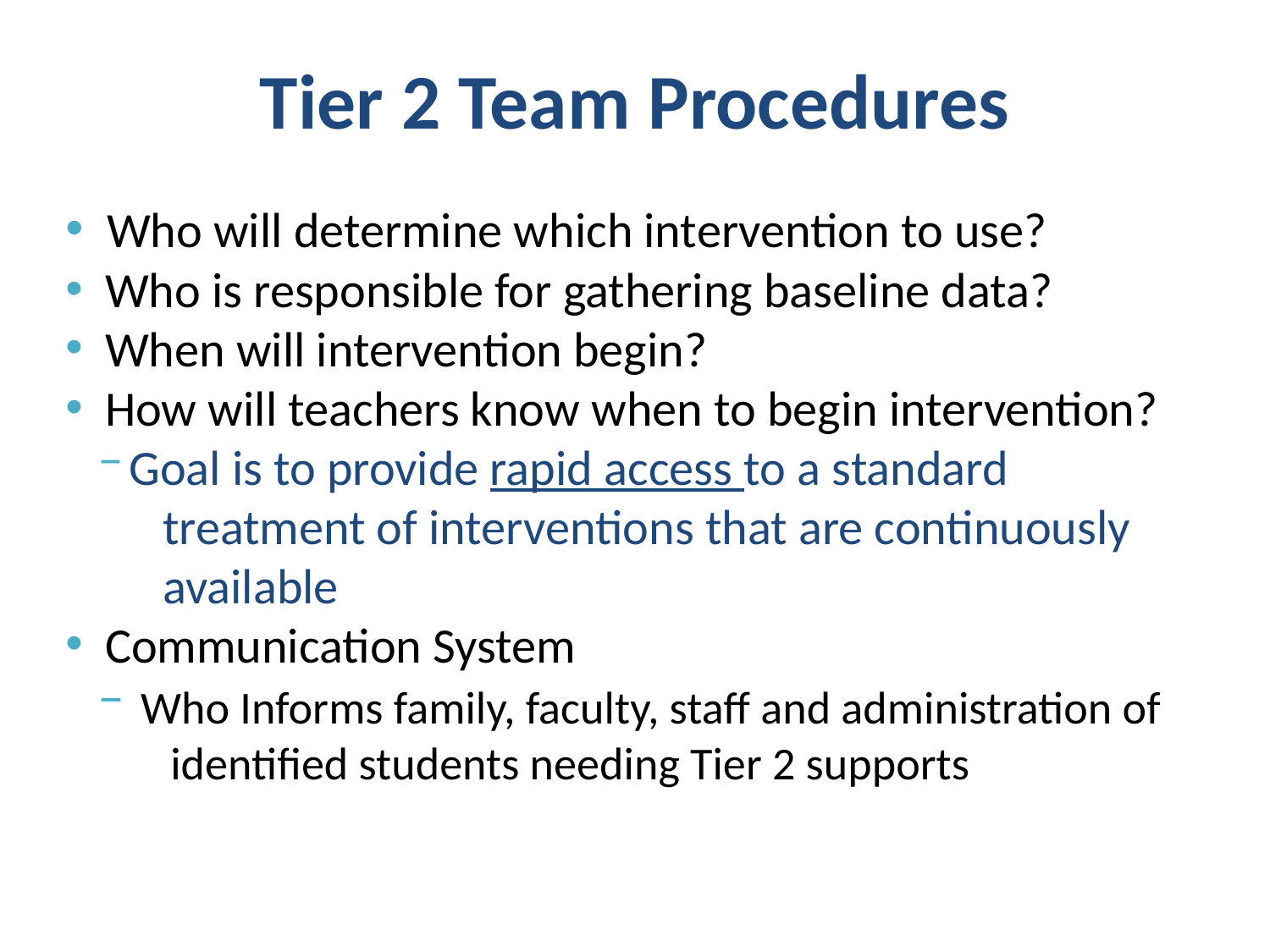

# Tier 2 Team Procedures
  Who will determine which intervention to use?
  Who is responsible for gathering baseline data?
  When will intervention begin?
  How will teachers know when to begin intervention?
Goal is to provide rapid access to a standard
   treatment of interventions that are continuously
   available
  Communication System
 Who Informs family, faculty, staff and administration of
    identified students needing Tier 2 supports